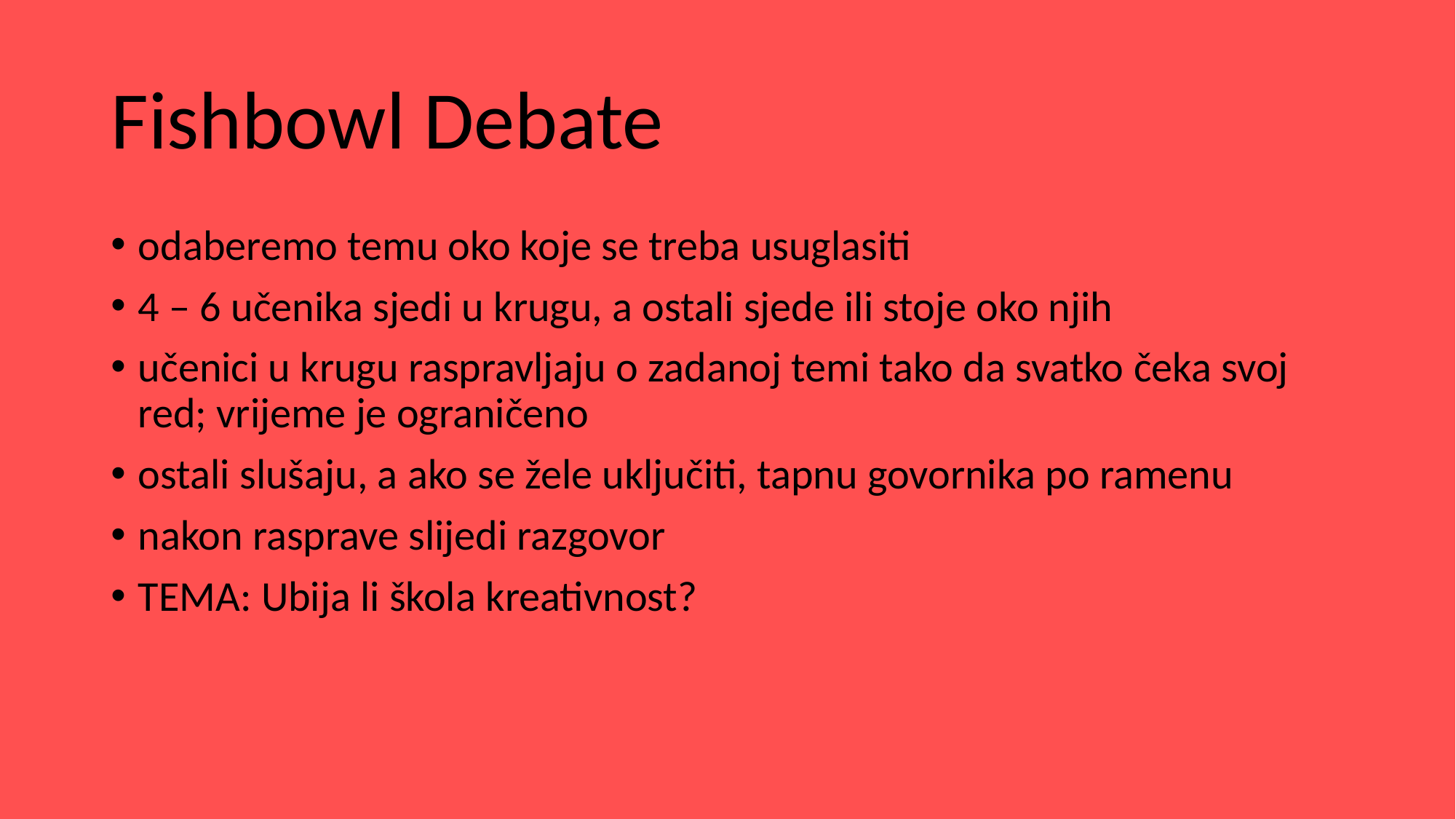

# Fishbowl Debate
odaberemo temu oko koje se treba usuglasiti
4 – 6 učenika sjedi u krugu, a ostali sjede ili stoje oko njih
učenici u krugu raspravljaju o zadanoj temi tako da svatko čeka svoj red; vrijeme je ograničeno
ostali slušaju, a ako se žele uključiti, tapnu govornika po ramenu
nakon rasprave slijedi razgovor
TEMA: Ubija li škola kreativnost?